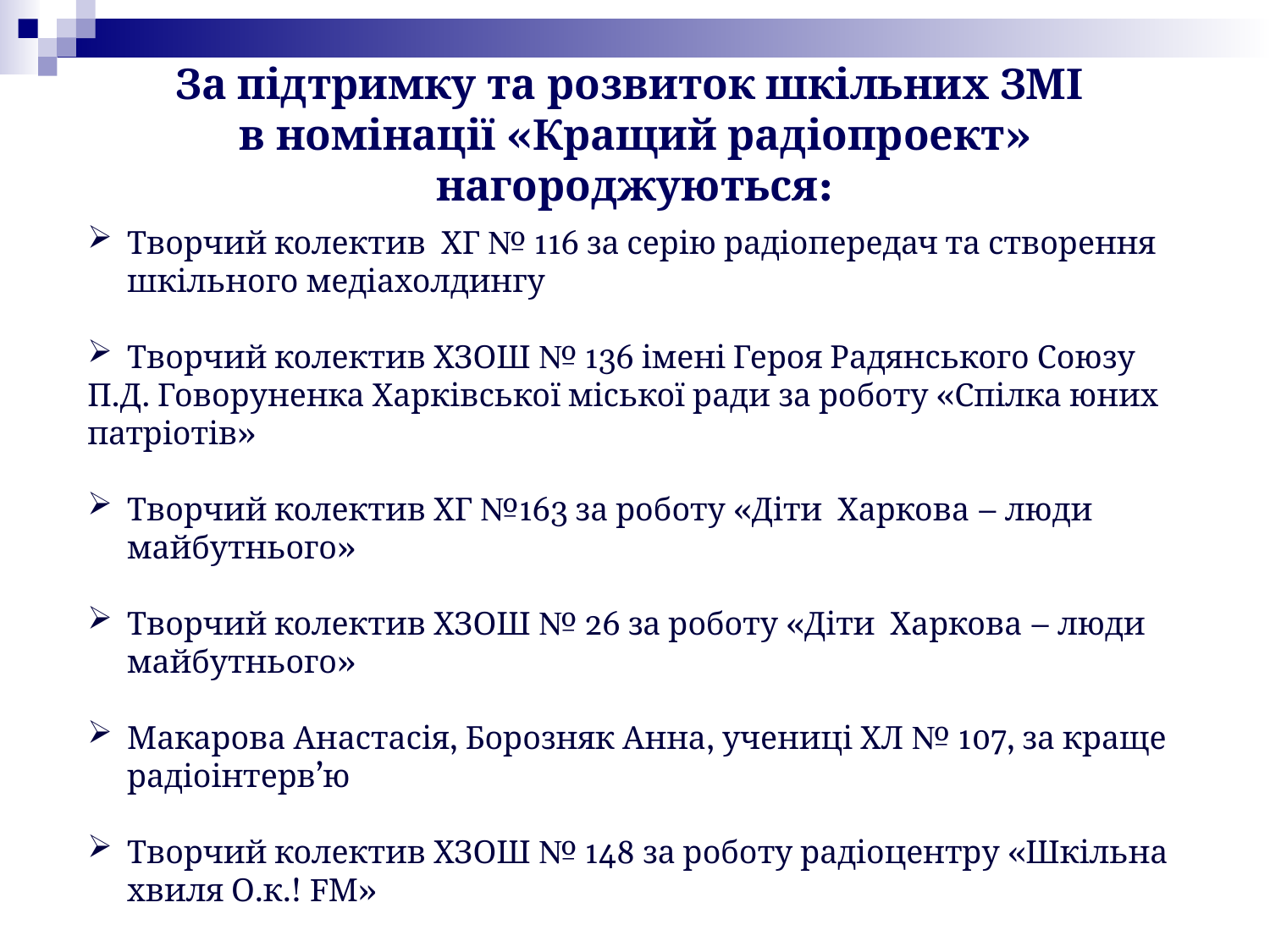

# За підтримку та розвиток шкільних ЗМІ в номінації «Кращий радіопроект» нагороджуються:
Творчий колектив  ХГ № 116 за серію радіопередач та створення шкільного медіахолдингу

Творчий колектив ХЗОШ № 136 імені Героя Радянського Союзу
П.Д. Говоруненка Харківської міської ради за роботу «Спілка юних патріотів»

Творчий колектив ХГ №163 за роботу «Діти  Харкова – люди майбутнього»

Творчий колектив ХЗОШ № 26 за роботу «Діти  Харкова – люди майбутнього»

Макарова Анастасія, Борозняк Анна, учениці ХЛ № 107, за краще радіоінтерв’ю

Творчий колектив ХЗОШ № 148 за роботу радіоцентру «Шкільна хвиля О.к.! FМ»